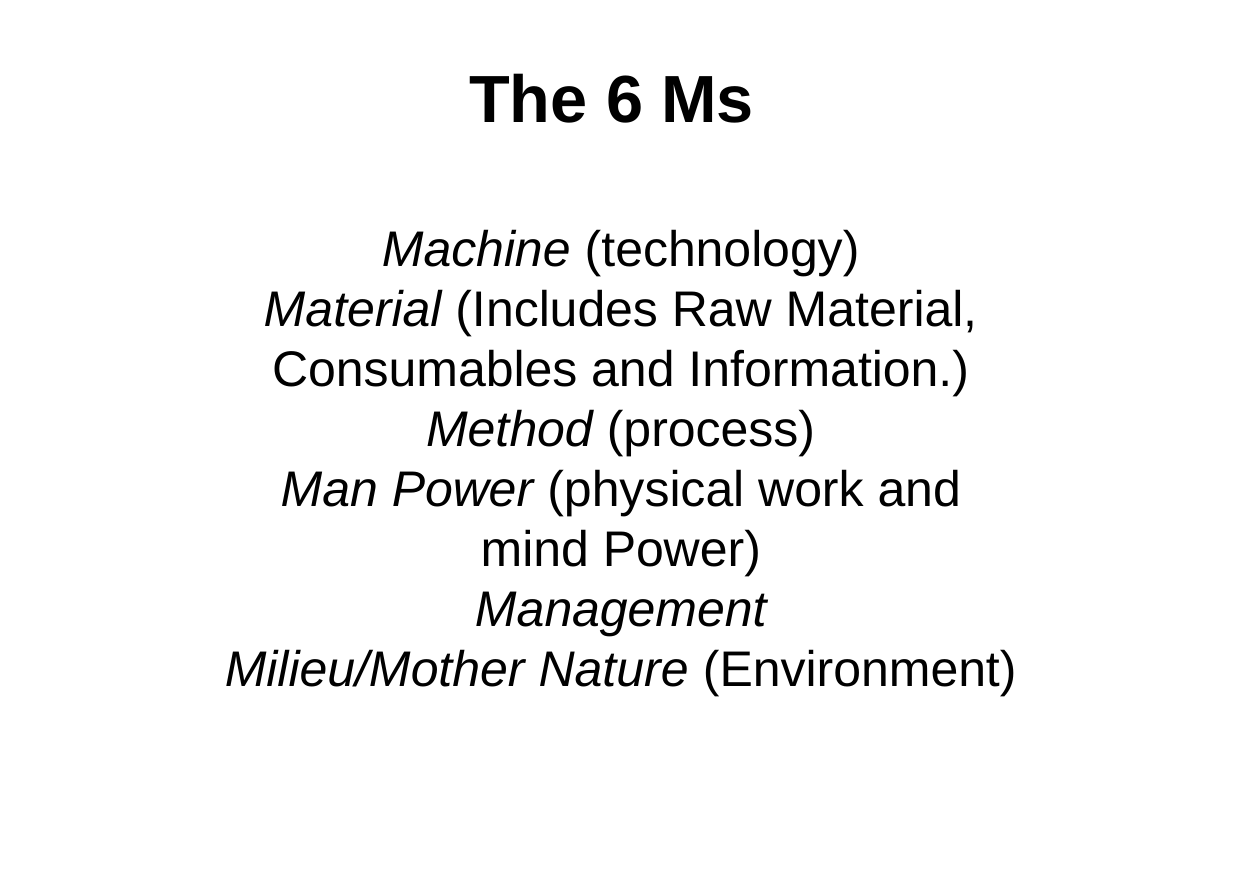

The 6 Ms

Machine (technology)
Material (Includes Raw Material, Consumables and Information.)
Method (process)
Man Power (physical work and mind Power)
 Management
Milieu/Mother Nature (Environment)